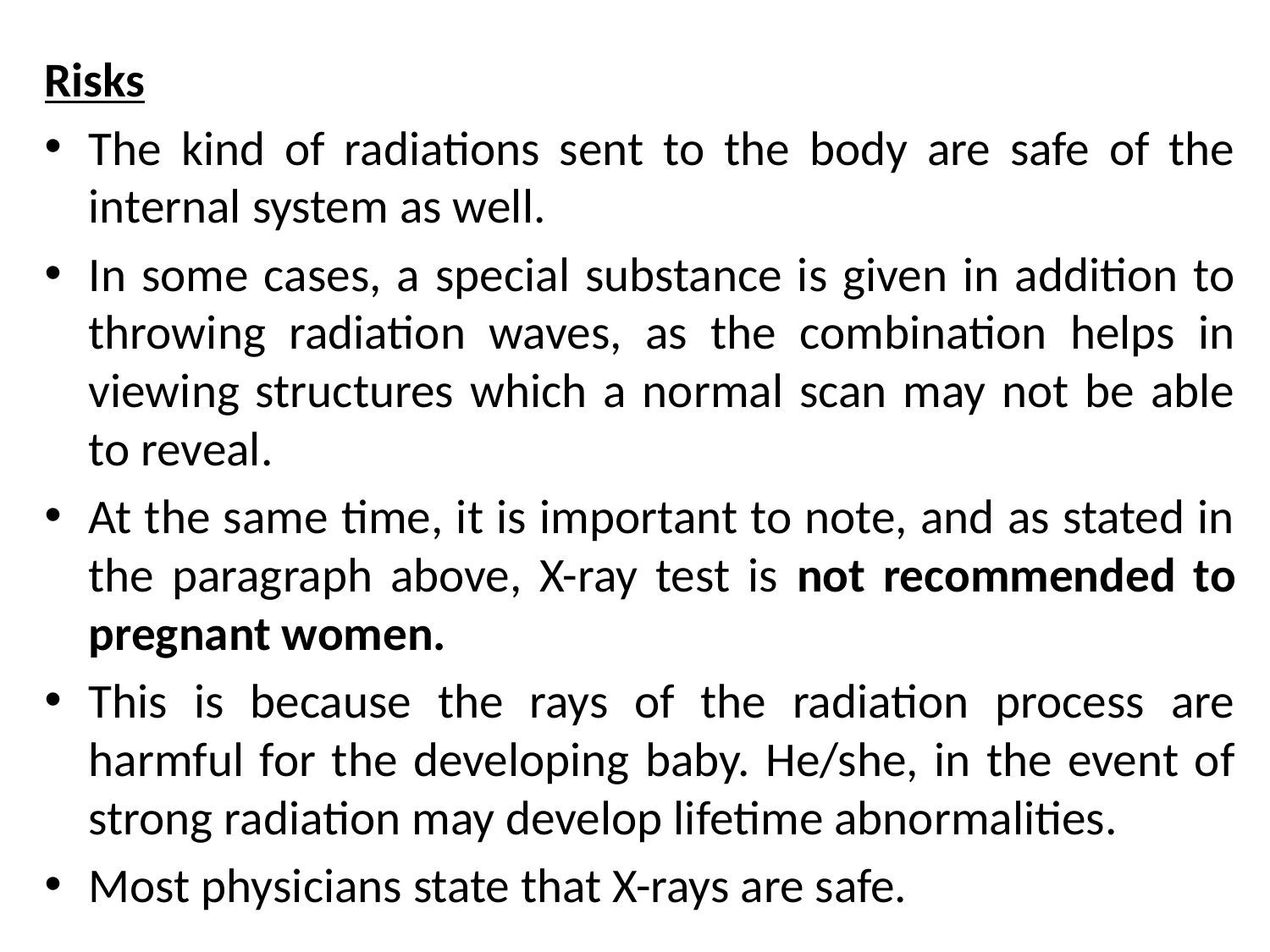

Risks
The kind of radiations sent to the body are safe of the internal system as well.
In some cases, a special substance is given in addition to throwing radiation waves, as the combination helps in viewing structures which a normal scan may not be able to reveal.
At the same time, it is important to note, and as stated in the paragraph above, X-ray test is not recommended to pregnant women.
This is because the rays of the radiation process are harmful for the developing baby. He/she, in the event of strong radiation may develop lifetime abnormalities.
Most physicians state that X-rays are safe.